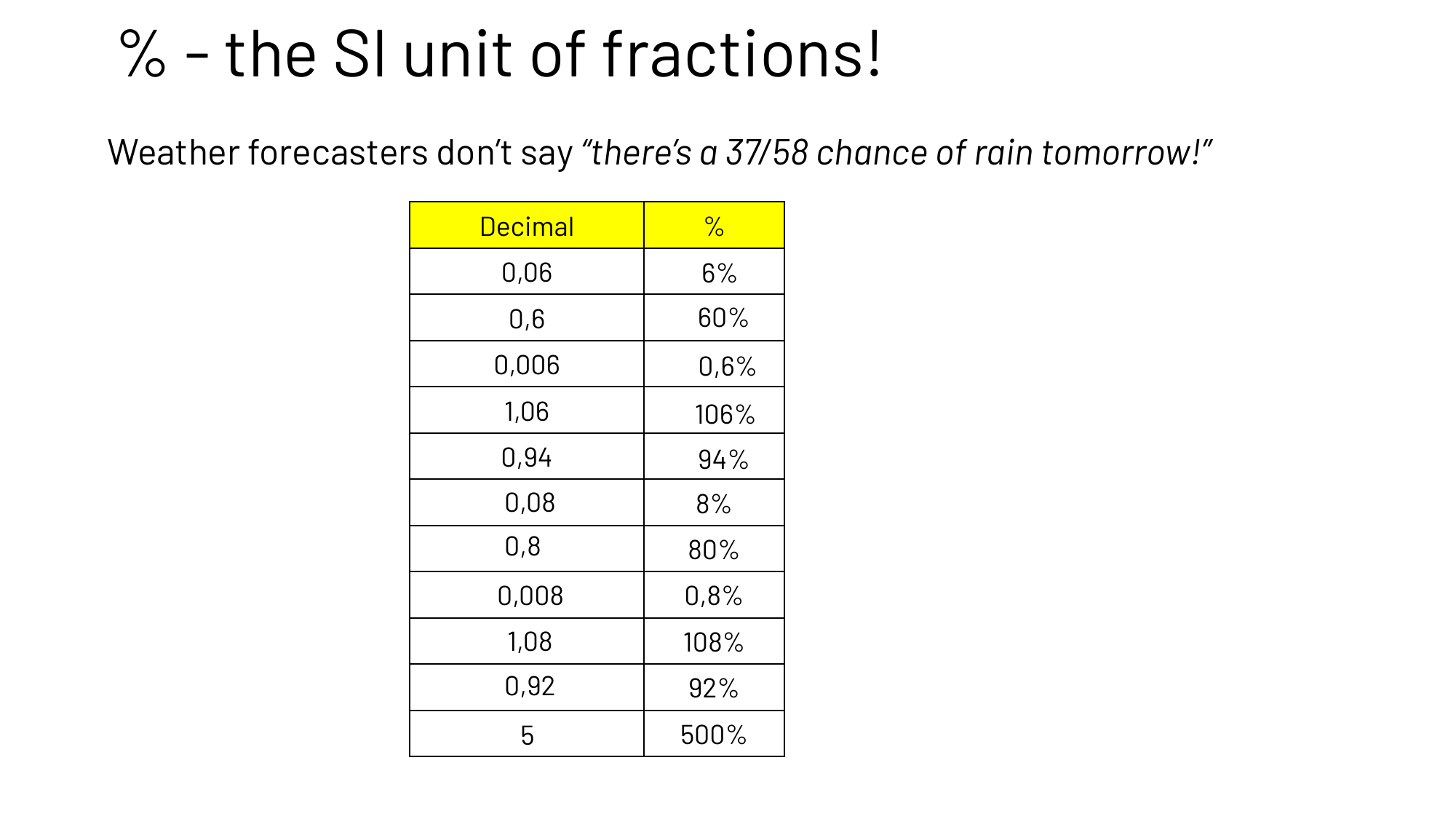

# % - the SI unit of fractions!
Weather forecasters don’t say “there’s a 37/58 chance of rain tomorrow!”
| Decimal | % |
| --- | --- |
| 0,06 |  |
| 0,6 |  |
| 0,006 |  |
| 1,06 |  |
| 0,94 |  |
|  | 8% |
|  | 80% |
|  | 0,8% |
|  | 108% |
|  | 92% |
|  | 500% |
6%
60%
0,6%
106%
94%
0,08
0,8
0,008
1,08
0,92
5